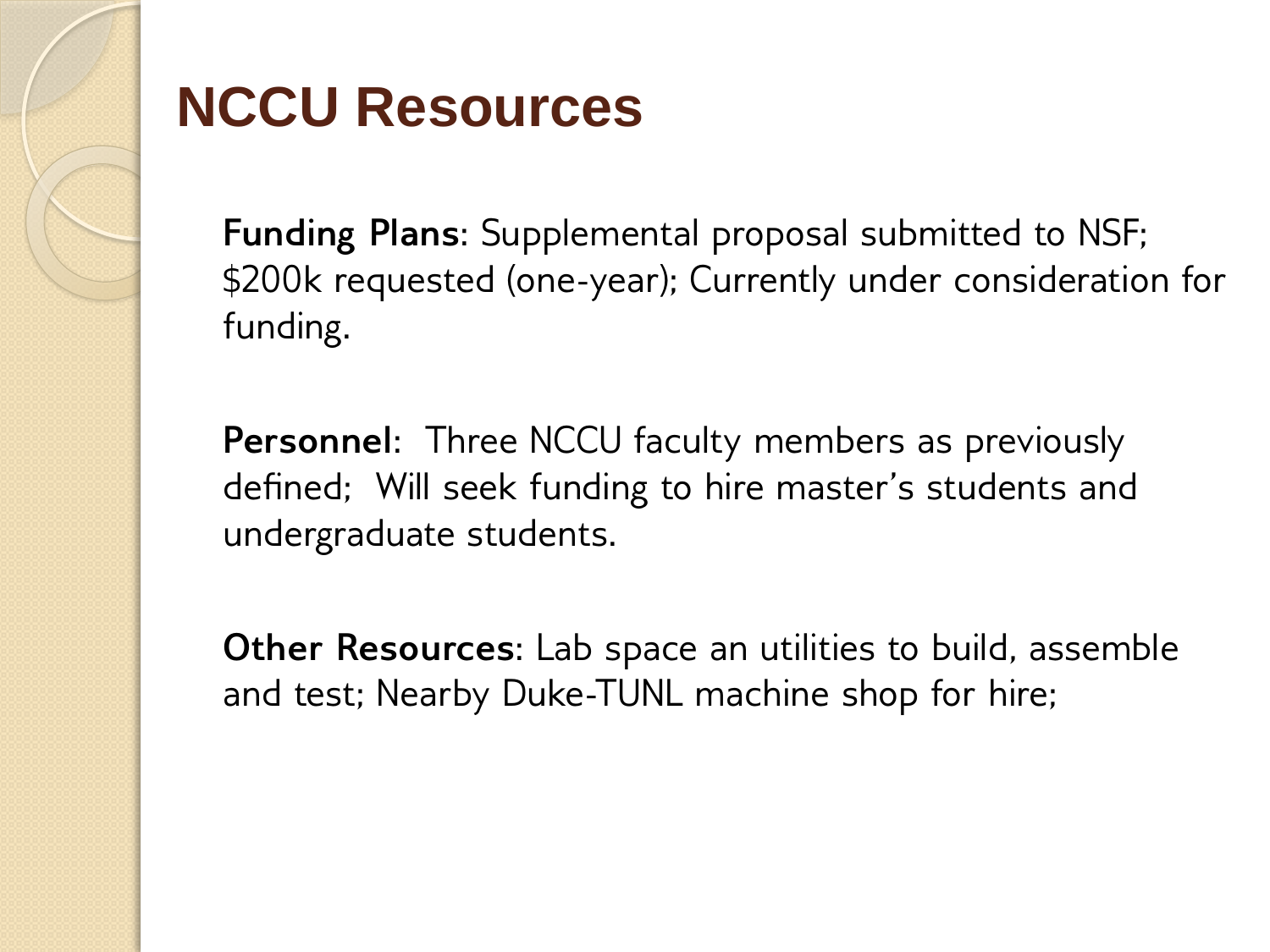

# NCCU Resources
Funding Plans: Supplemental proposal submitted to NSF; $200k requested (one-year); Currently under consideration for funding.

Personnel:  Three NCCU faculty members as previously defined;  Will seek funding to hire master’s students and undergraduate students.

Other Resources: Lab space an utilities to build, assemble and test; Nearby Duke-TUNL machine shop for hire;